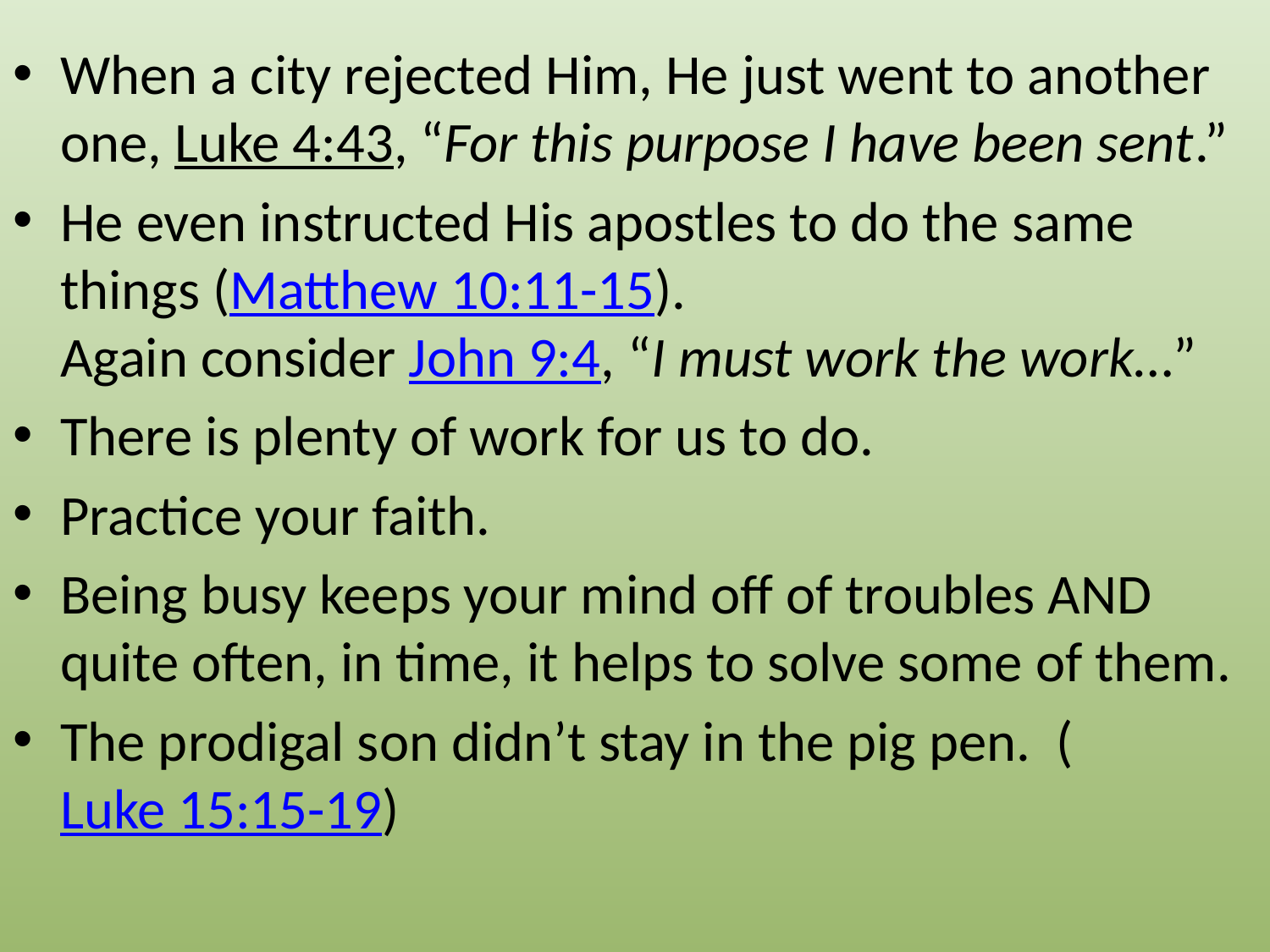

When a city rejected Him, He just went to another one, Luke 4:43, “For this purpose I have been sent.”
He even instructed His apostles to do the same things (Matthew 10:11-15).
Again consider John 9:4, “I must work the work…”
There is plenty of work for us to do.
Practice your faith.
Being busy keeps your mind off of troubles AND quite often, in time, it helps to solve some of them.
The prodigal son didn’t stay in the pig pen.  (Luke 15:15-19)